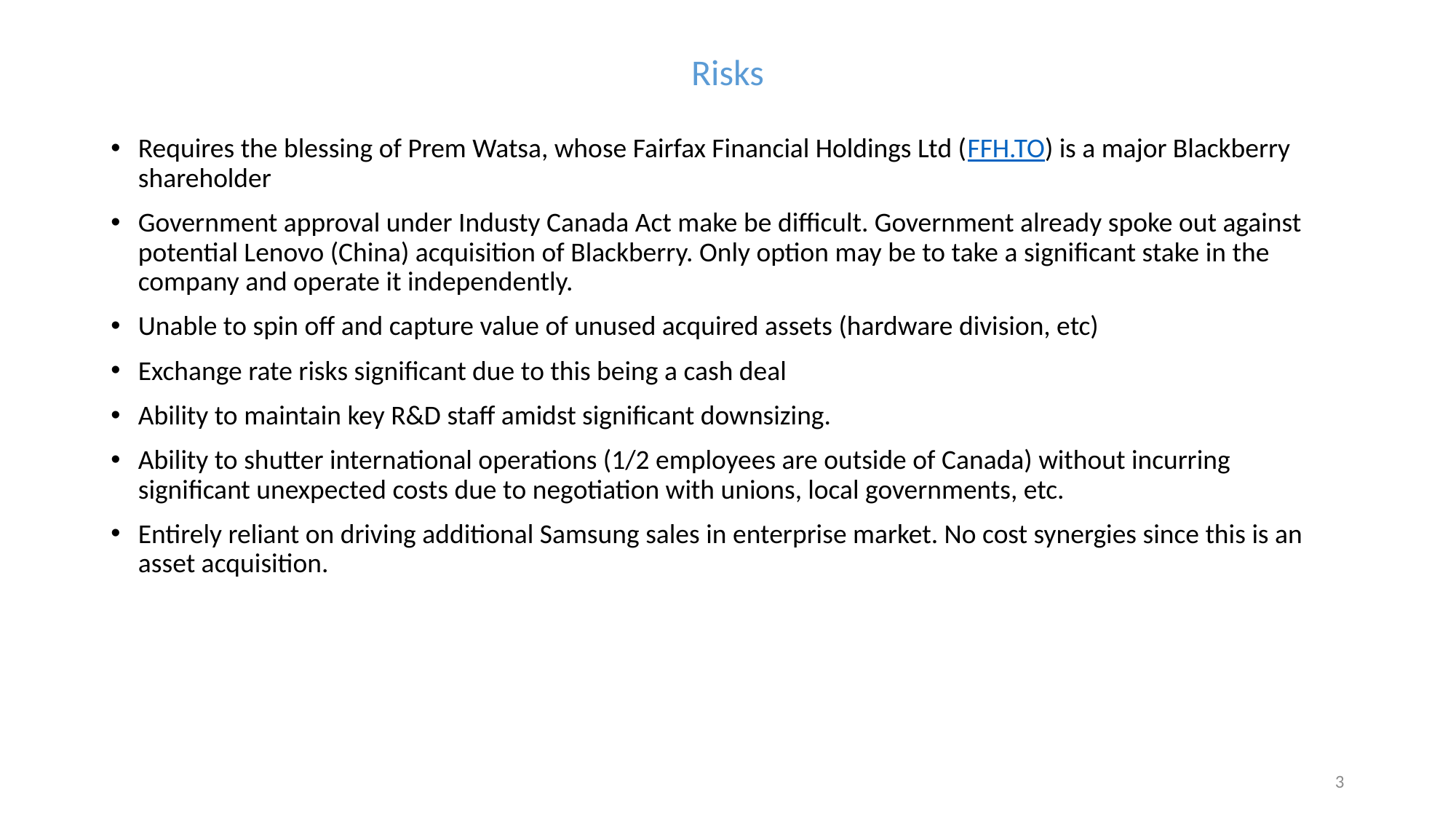

# Risks
Requires the blessing of Prem Watsa, whose Fairfax Financial Holdings Ltd (FFH.TO) is a major Blackberry shareholder
Government approval under Industy Canada Act make be difficult. Government already spoke out against potential Lenovo (China) acquisition of Blackberry. Only option may be to take a significant stake in the company and operate it independently.
Unable to spin off and capture value of unused acquired assets (hardware division, etc)
Exchange rate risks significant due to this being a cash deal
Ability to maintain key R&D staff amidst significant downsizing.
Ability to shutter international operations (1/2 employees are outside of Canada) without incurring significant unexpected costs due to negotiation with unions, local governments, etc.
Entirely reliant on driving additional Samsung sales in enterprise market. No cost synergies since this is an asset acquisition.

3